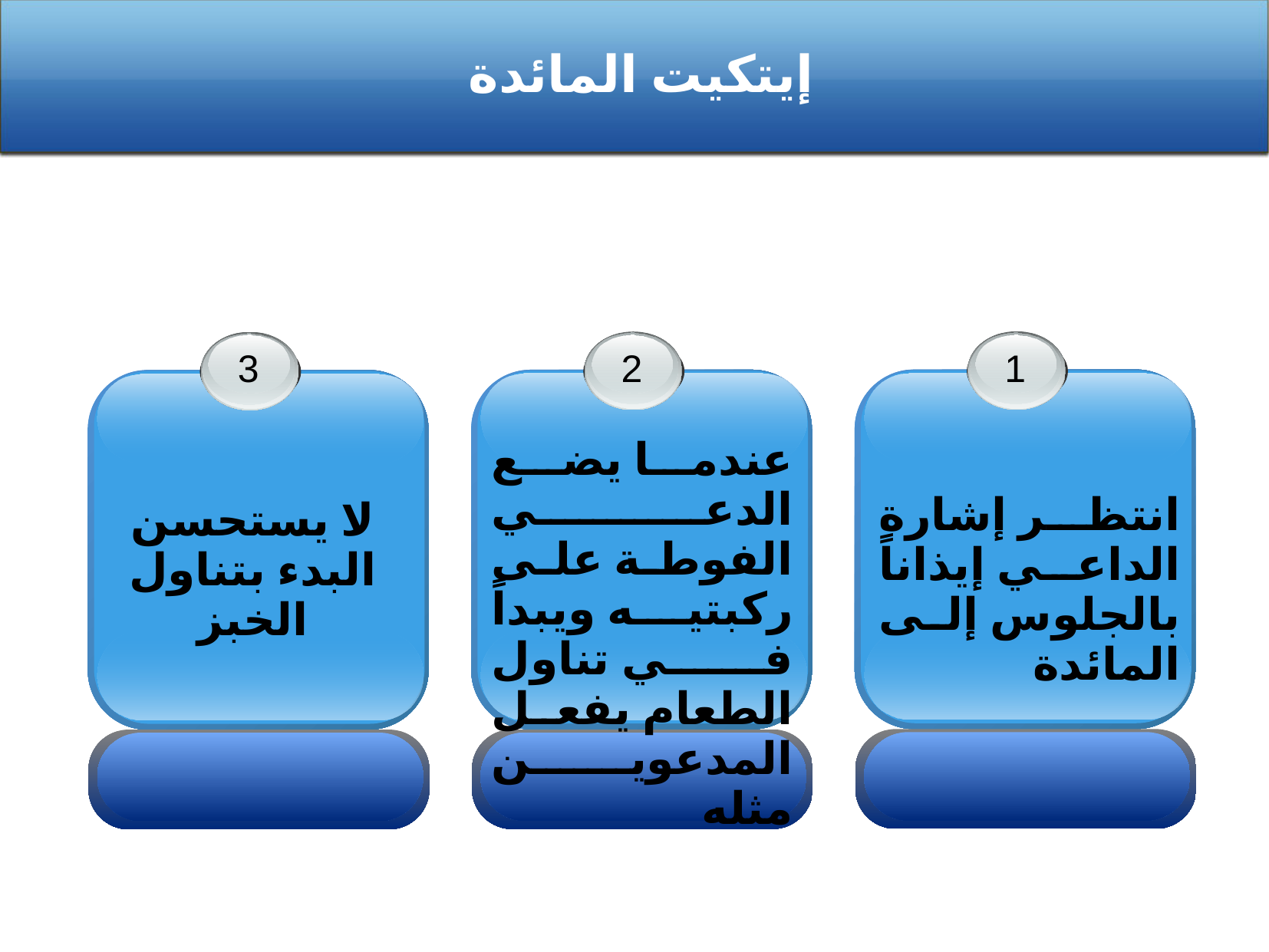

إيتكيت المائدة

1
2
3

عندما يضع الدعي الفوطة على ركبتيه ويبداً في تناول الطعام يفعل المدعوين مثله
انتظر إشارة الداعي إيذاناً بالجلوس إلى المائدة
لا يستحسن البدء بتناول الخبز